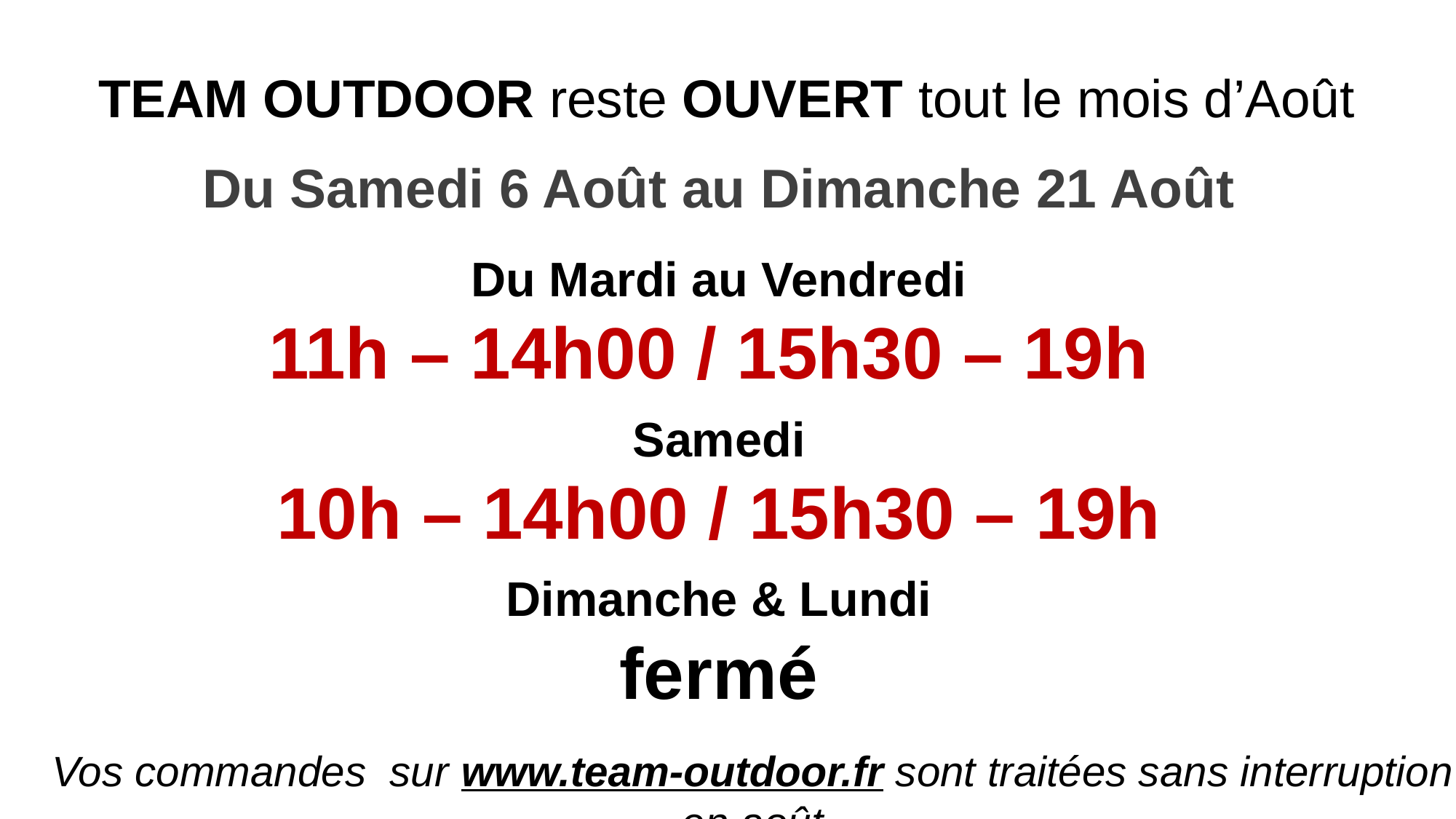

TEAM OUTDOOR reste OUVERT tout le mois d’Août
Du Samedi 6 Août au Dimanche 21 Août

Du Mardi au Vendredi
11h – 14h00 / 15h30 – 19h

Samedi
10h – 14h00 / 15h30 – 19h

Dimanche & Lundi
fermé

Vos commandes  sur www.team-outdoor.fr sont traitées sans interruption en août